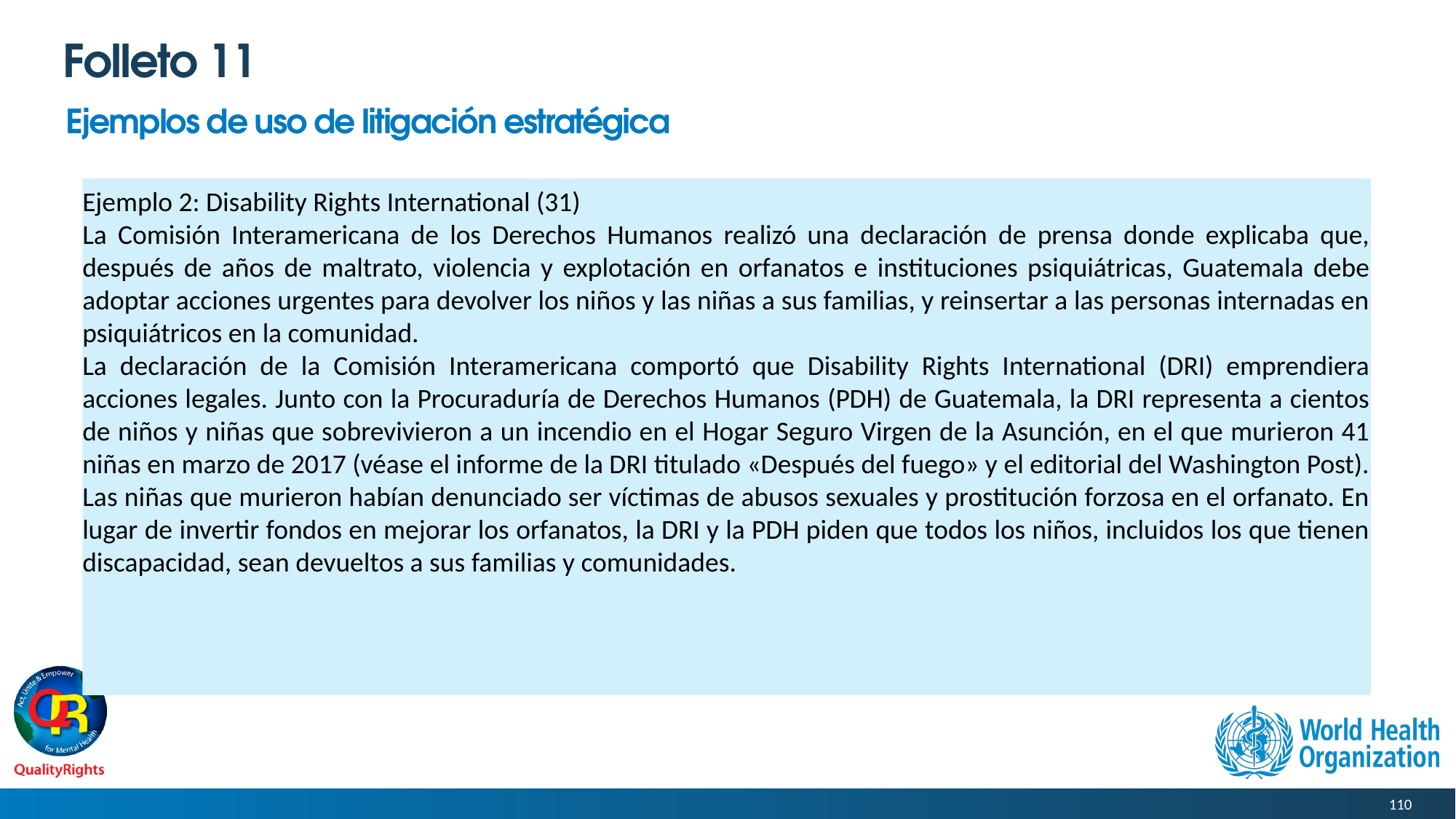

# Folleto 11
Ejemplos de uso de litigación estratégica
Ejemplo 2: Disability Rights International (31)
La Comisión Interamericana de los Derechos Humanos realizó una declaración de prensa donde explicaba que, después de años de maltrato, violencia y explotación en orfanatos e instituciones psiquiátricas, Guatemala debe adoptar acciones urgentes para devolver los niños y las niñas a sus familias, y reinsertar a las personas internadas en psiquiátricos en la comunidad.
La declaración de la Comisión Interamericana comportó que Disability Rights International (DRI) emprendiera acciones legales. Junto con la Procuraduría de Derechos Humanos (PDH) de Guatemala, la DRI representa a cientos de niños y niñas que sobrevivieron a un incendio en el Hogar Seguro Virgen de la Asunción, en el que murieron 41 niñas en marzo de 2017 (véase el informe de la DRI titulado «Después del fuego» y el editorial del Washington Post). Las niñas que murieron habían denunciado ser víctimas de abusos sexuales y prostitución forzosa en el orfanato. En lugar de invertir fondos en mejorar los orfanatos, la DRI y la PDH piden que todos los niños, incluidos los que tienen discapacidad, sean devueltos a sus familias y comunidades.